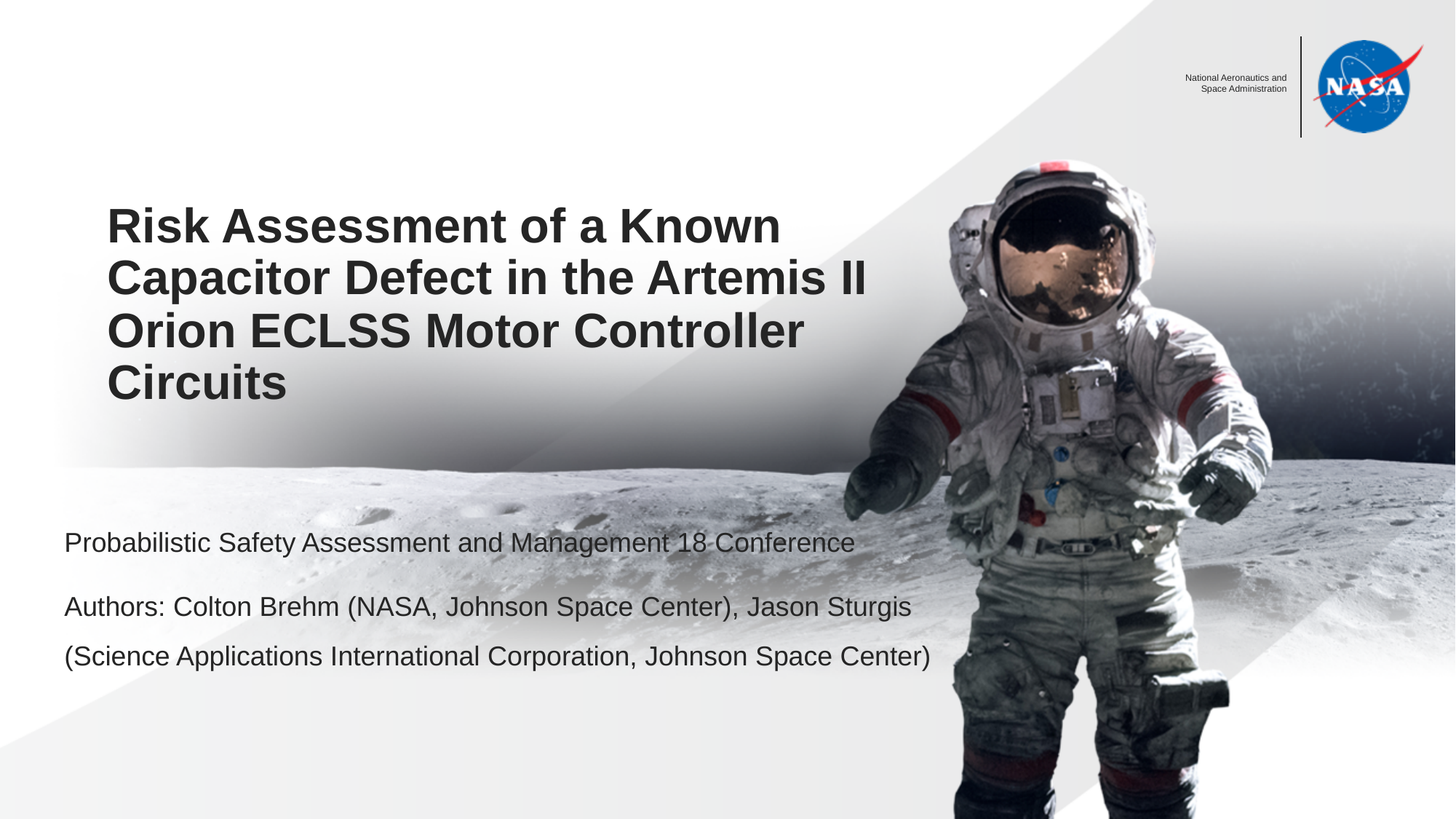

# Risk Assessment of a Known Capacitor Defect in the Artemis II Orion ECLSS Motor Controller Circuits
Probabilistic Safety Assessment and Management 18 Conference
Authors: Colton Brehm (NASA, Johnson Space Center), Jason Sturgis (Science Applications International Corporation, Johnson Space Center)